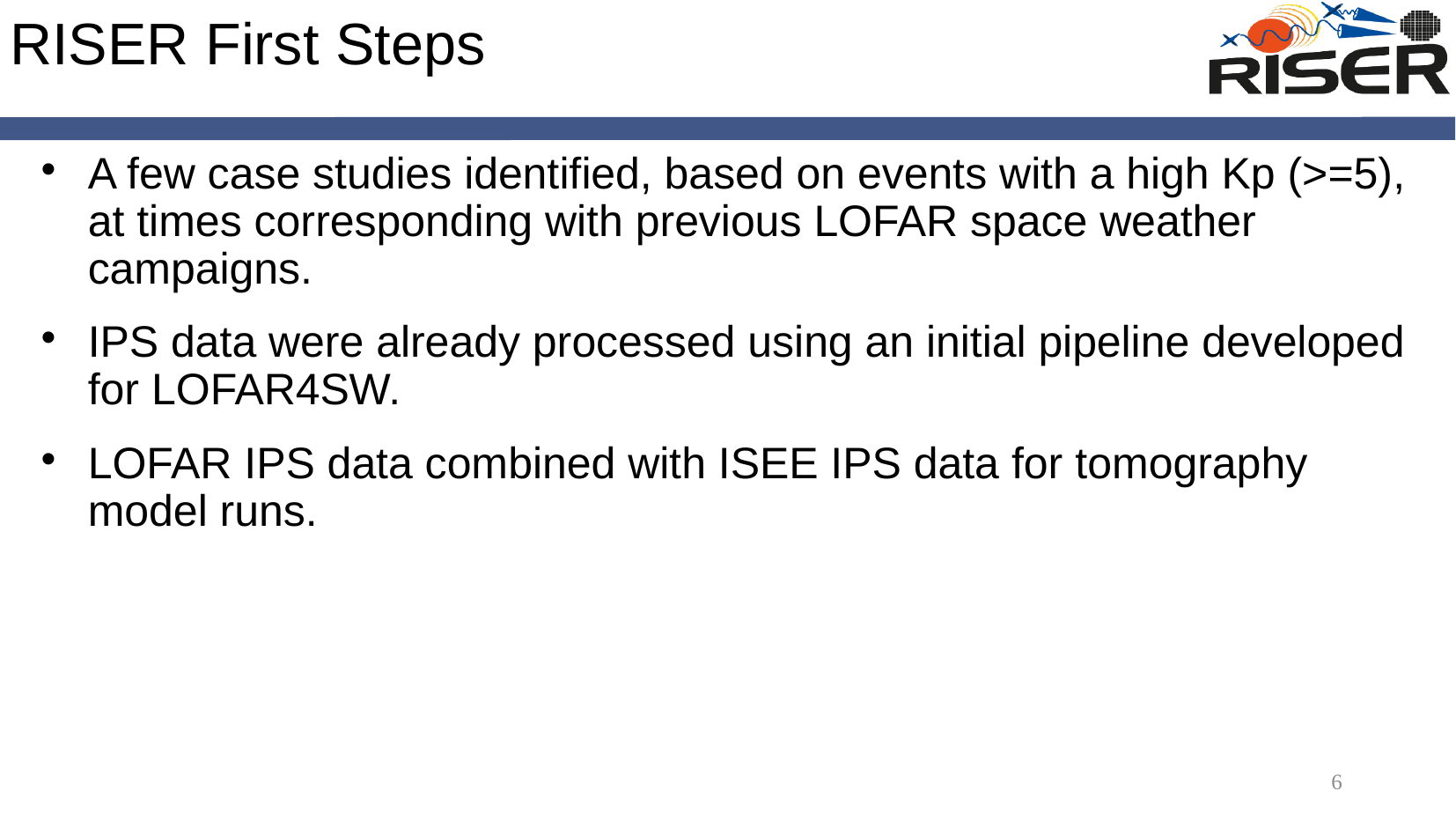

# RISER First Steps
A few case studies identified, based on events with a high Kp (>=5), at times corresponding with previous LOFAR space weather campaigns.
IPS data were already processed using an initial pipeline developed for LOFAR4SW.
LOFAR IPS data combined with ISEE IPS data for tomography model runs.
6